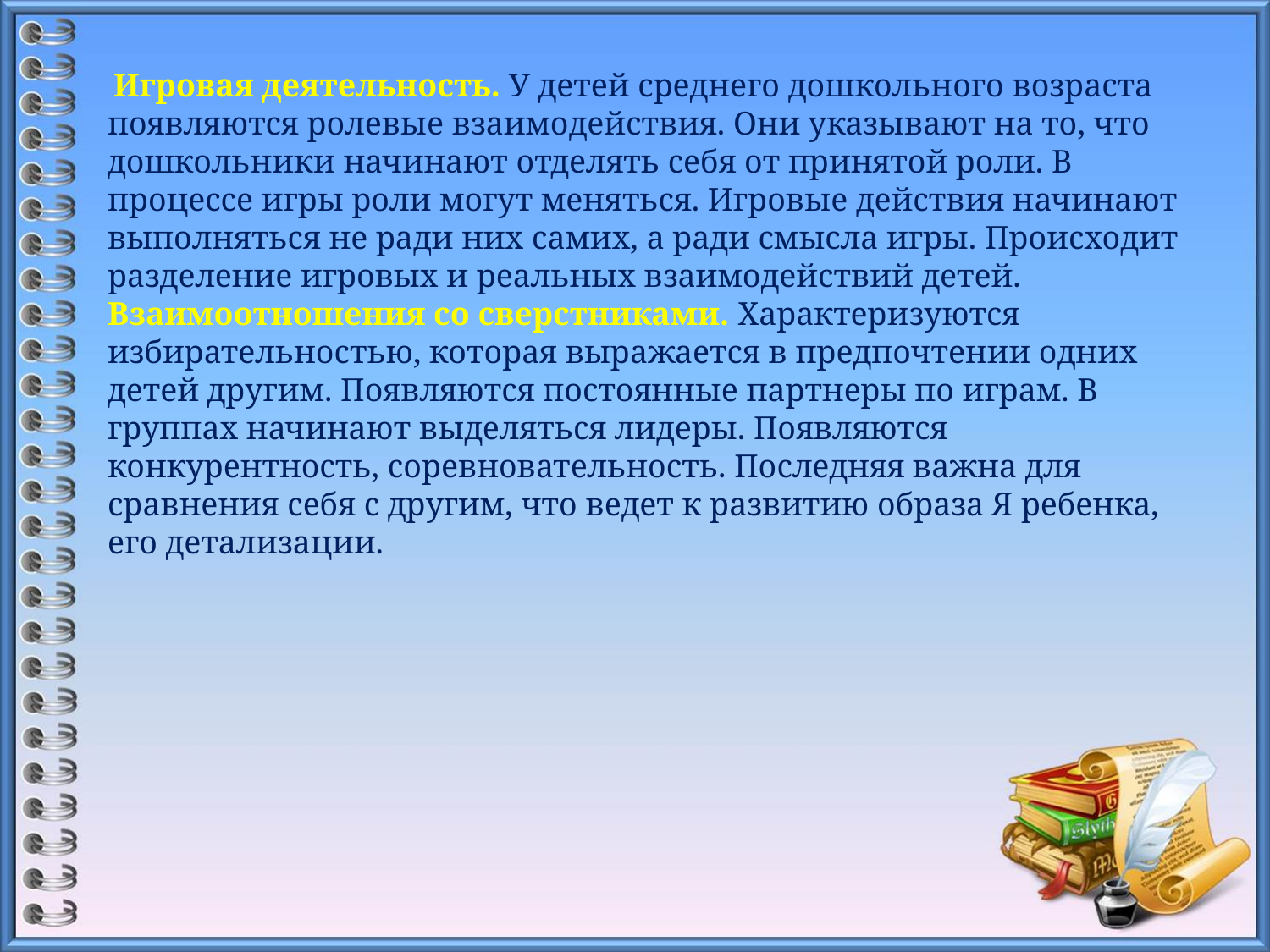

Игровая деятельность. У детей среднего дошкольного возраста появляются ролевые взаимодействия. Они указывают на то, что дошкольники начинают отделять себя от принятой роли. В процессе игры роли могут меняться. Игровые действия начинают выполняться не ради них самих, а ради смысла игры. Происходит разделение игровых и реальных взаимодействий детей.
Взаимоотношения со сверстниками. Характеризуются избирательностью, которая выражается в предпочтении одних детей другим. Появляются постоянные партнеры по играм. В группах начинают выделяться лидеры. Появляются конкурентность, соревновательность. Последняя важна для сравнения себя с другим, что ведет к развитию образа Я ребенка, его детализации.